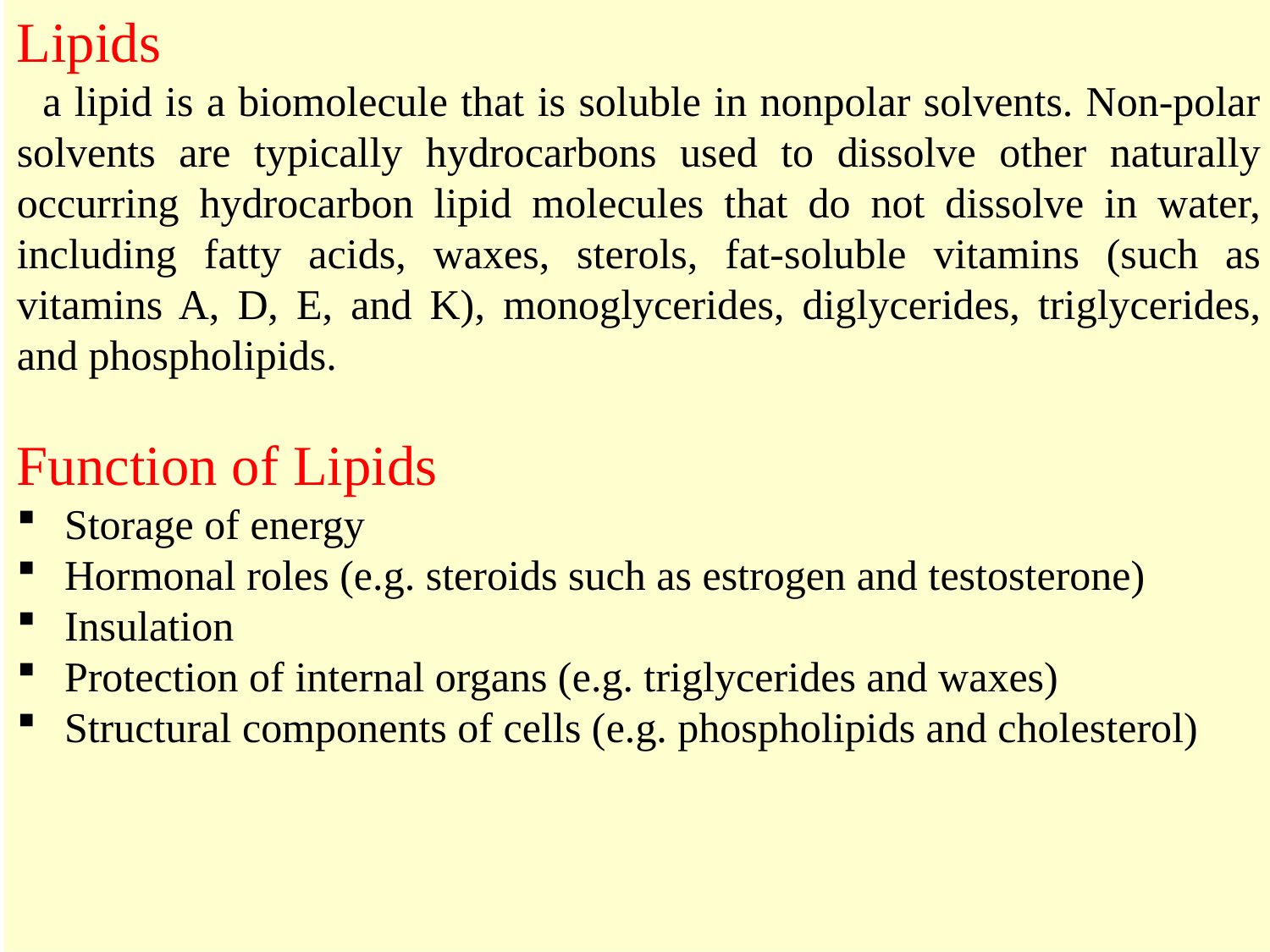

Lipids
  a lipid is a biomolecule that is soluble in nonpolar solvents. Non-polar solvents are typically hydrocarbons used to dissolve other naturally occurring hydrocarbon lipid molecules that do not dissolve in water, including fatty acids, waxes, sterols, fat-soluble vitamins (such as vitamins A, D, E, and K), monoglycerides, diglycerides, triglycerides, and phospholipids.

Function of Lipids
Storage of energy
Hormonal roles (e.g. steroids such as estrogen and testosterone)
Insulation
Protection of internal organs (e.g. triglycerides and waxes)
Structural components of cells (e.g. phospholipids and cholesterol)